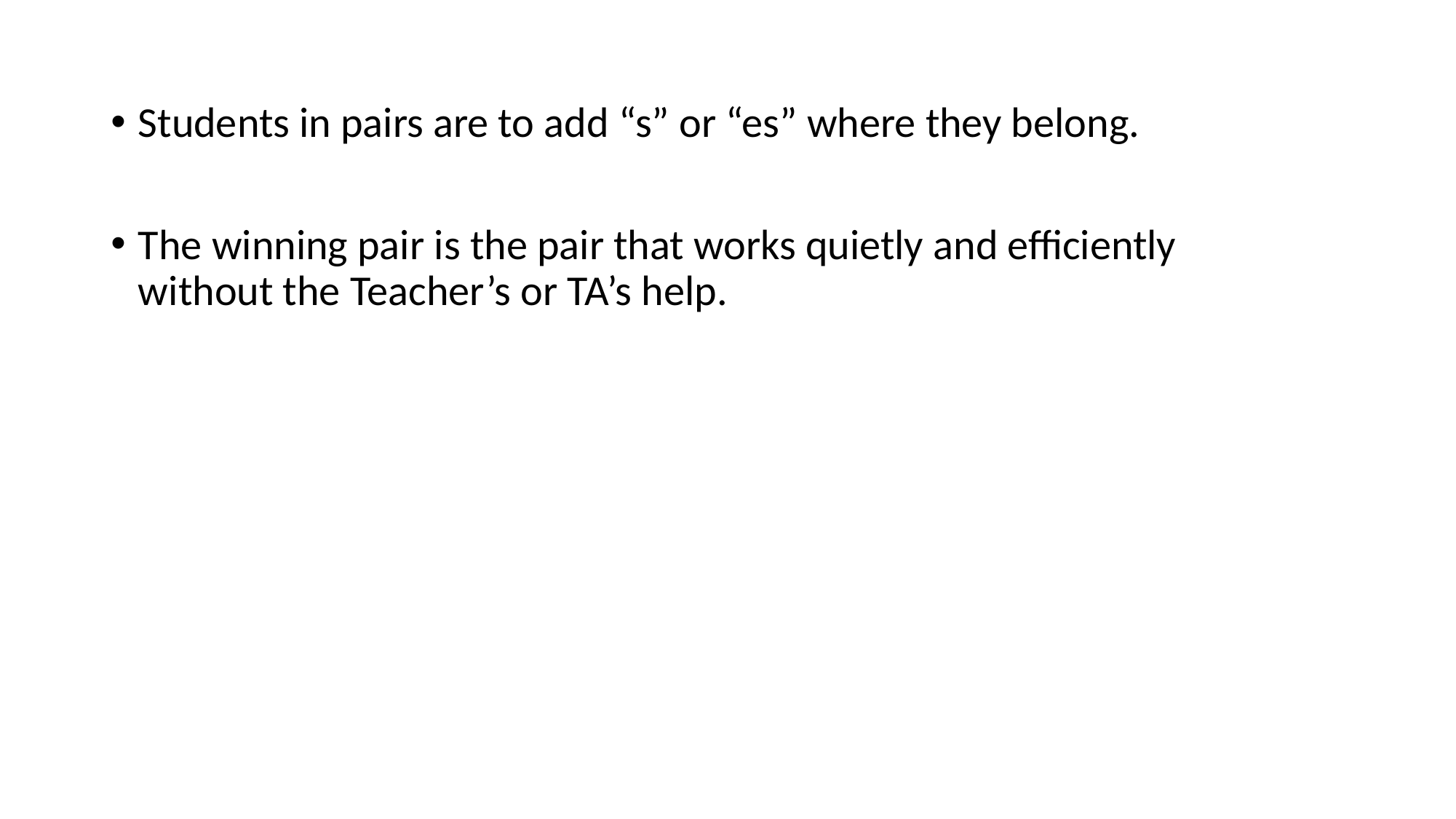

Students in pairs are to add “s” or “es” where they belong.

The winning pair is the pair that works quietly and efficiently without the Teacher’s or TA’s help.